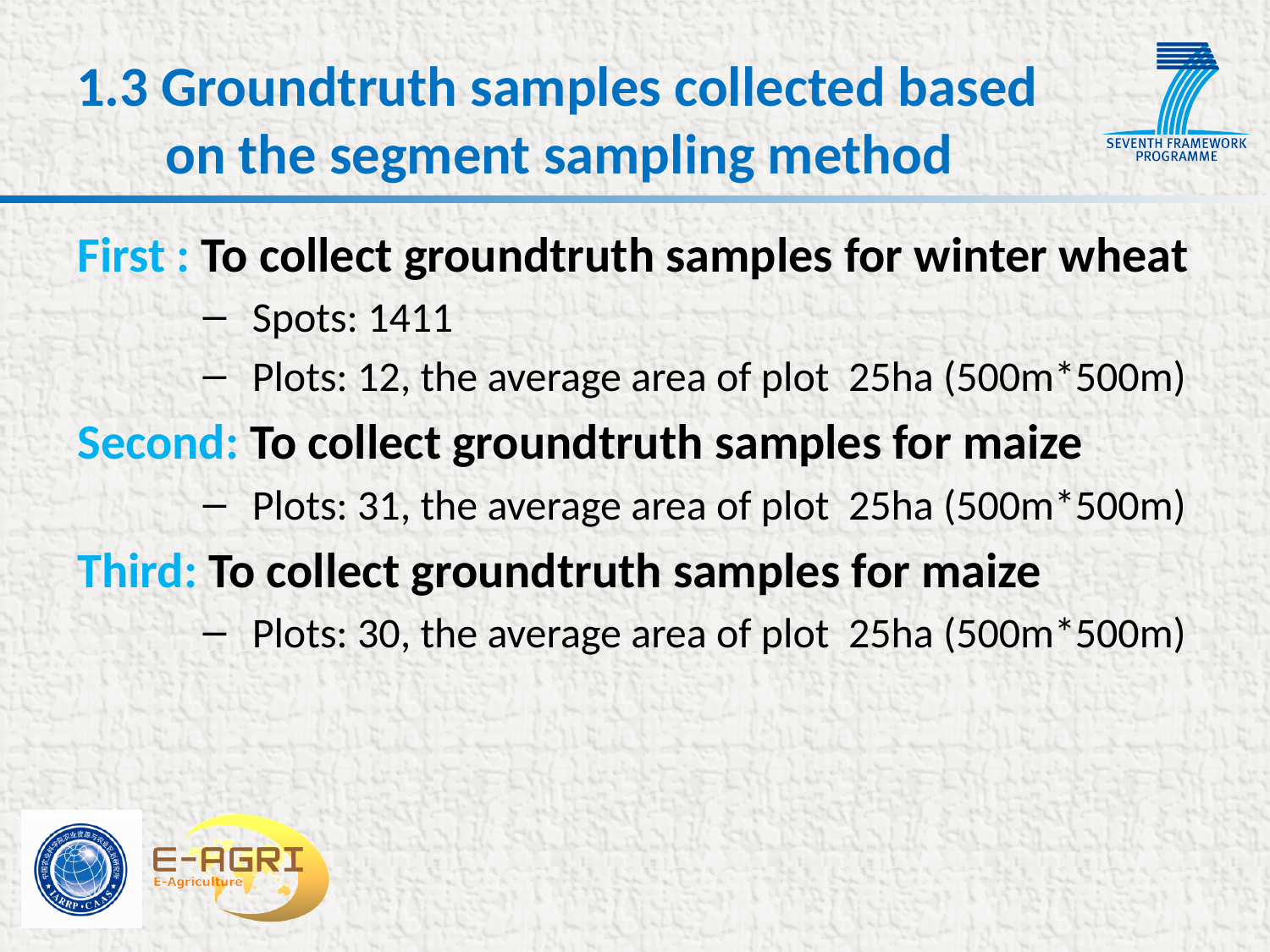

# 1.3 Groundtruth samples collected based on the segment sampling method
First : To collect groundtruth samples for winter wheat
Spots: 1411
Plots: 12, the average area of plot  25ha (500m*500m)
Second: To collect groundtruth samples for maize
Plots: 31, the average area of plot  25ha (500m*500m)
Third: To collect groundtruth samples for maize
Plots: 30, the average area of plot  25ha (500m*500m)